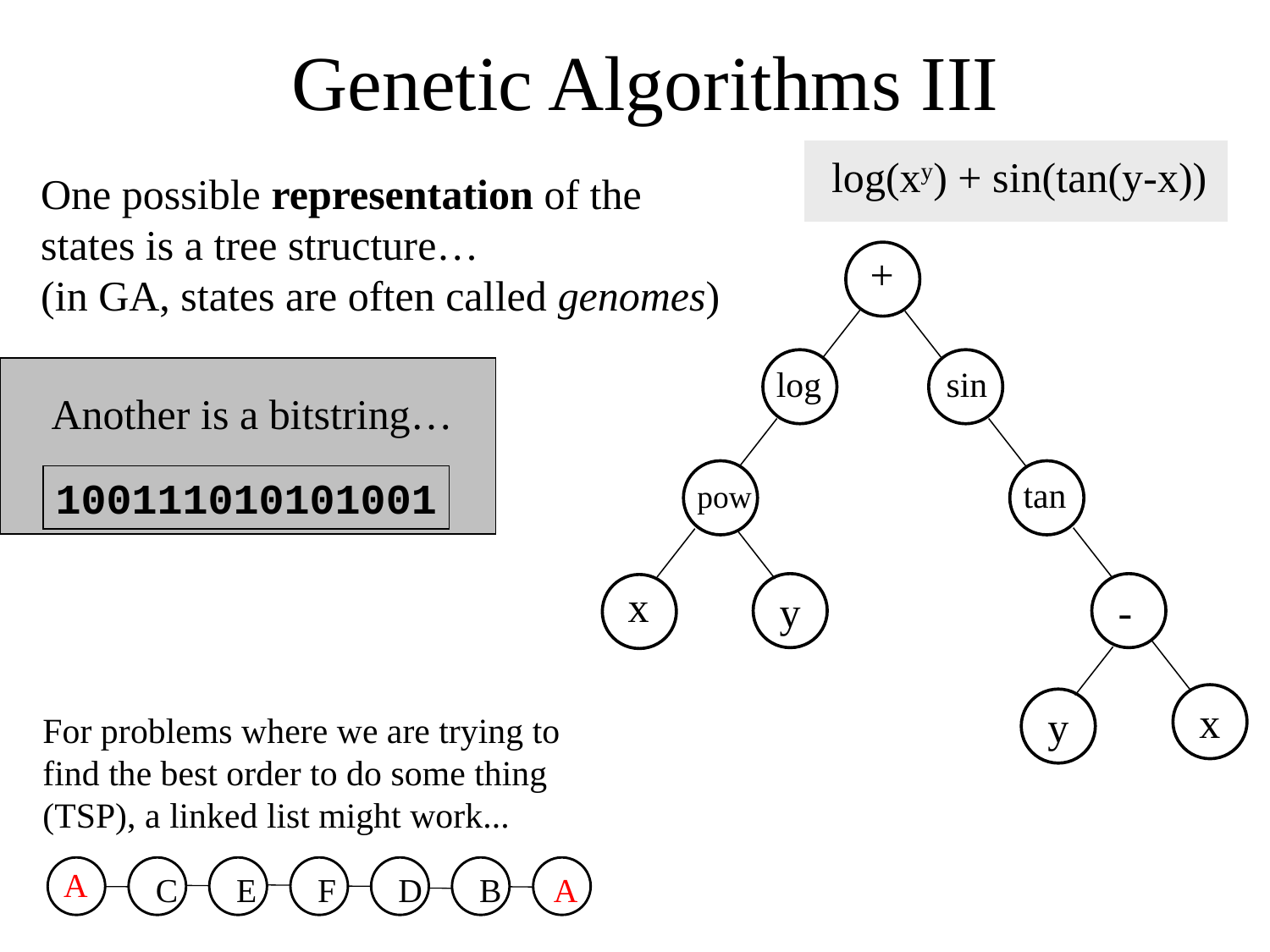

# Genetic Algorithms III

log(xy) + sin(tan(y-x))
One possible representation of the states is a tree structure…
(in GA, states are often called genomes)

  +

log

sin

pow

tan

y

-

  x

x

y

Another is a bitstring…
100111010101001
For problems where we are trying to find the best order to do some thing (TSP), a linked list might work...

  A

C

E

F

D

B

A